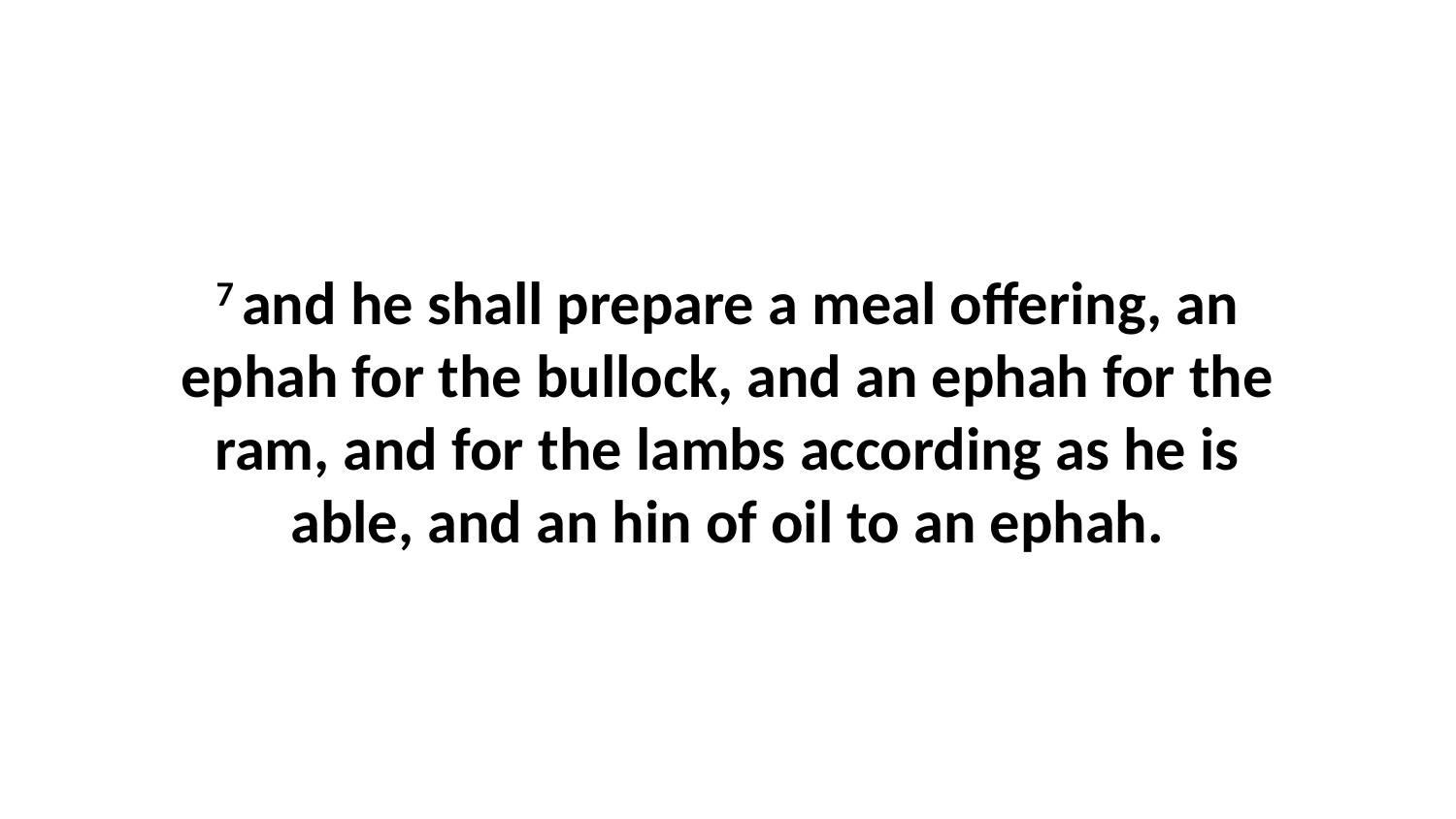

7 and he shall prepare a meal offering, an ephah for the bullock, and an ephah for the ram, and for the lambs according as he is able, and an hin of oil to an ephah.